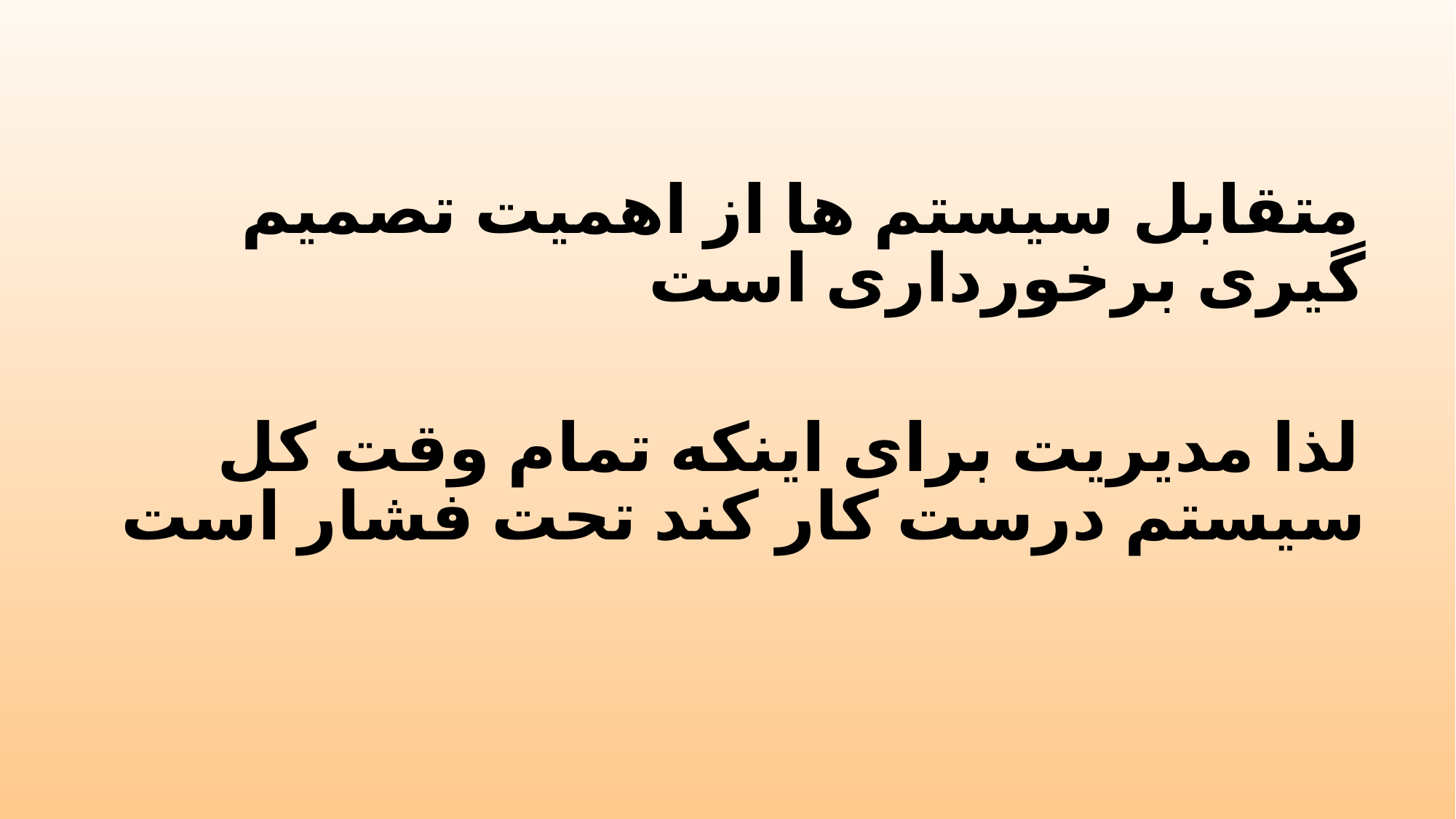

متقابل سیستم ها از اهمیت تصمیم گیری برخورداری است

لذا مدیریت برای اینکه تمام وقت کل سیستم درست کار کند تحت فشار است